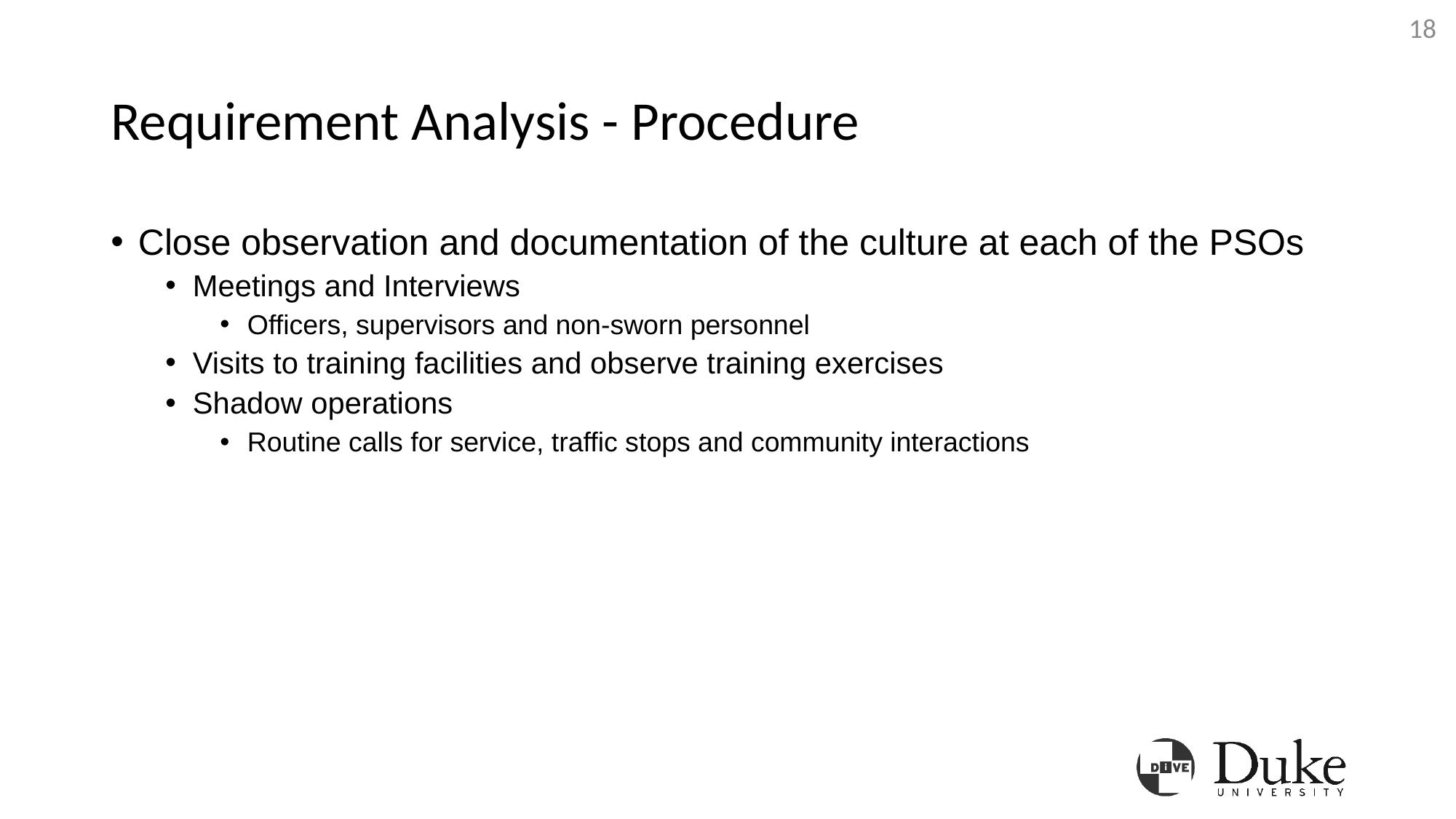

18
# Requirement Analysis - Procedure
Close observation and documentation of the culture at each of the PSOs
Meetings and Interviews
Officers, supervisors and non-sworn personnel
Visits to training facilities and observe training exercises
Shadow operations
Routine calls for service, traffic stops and community interactions